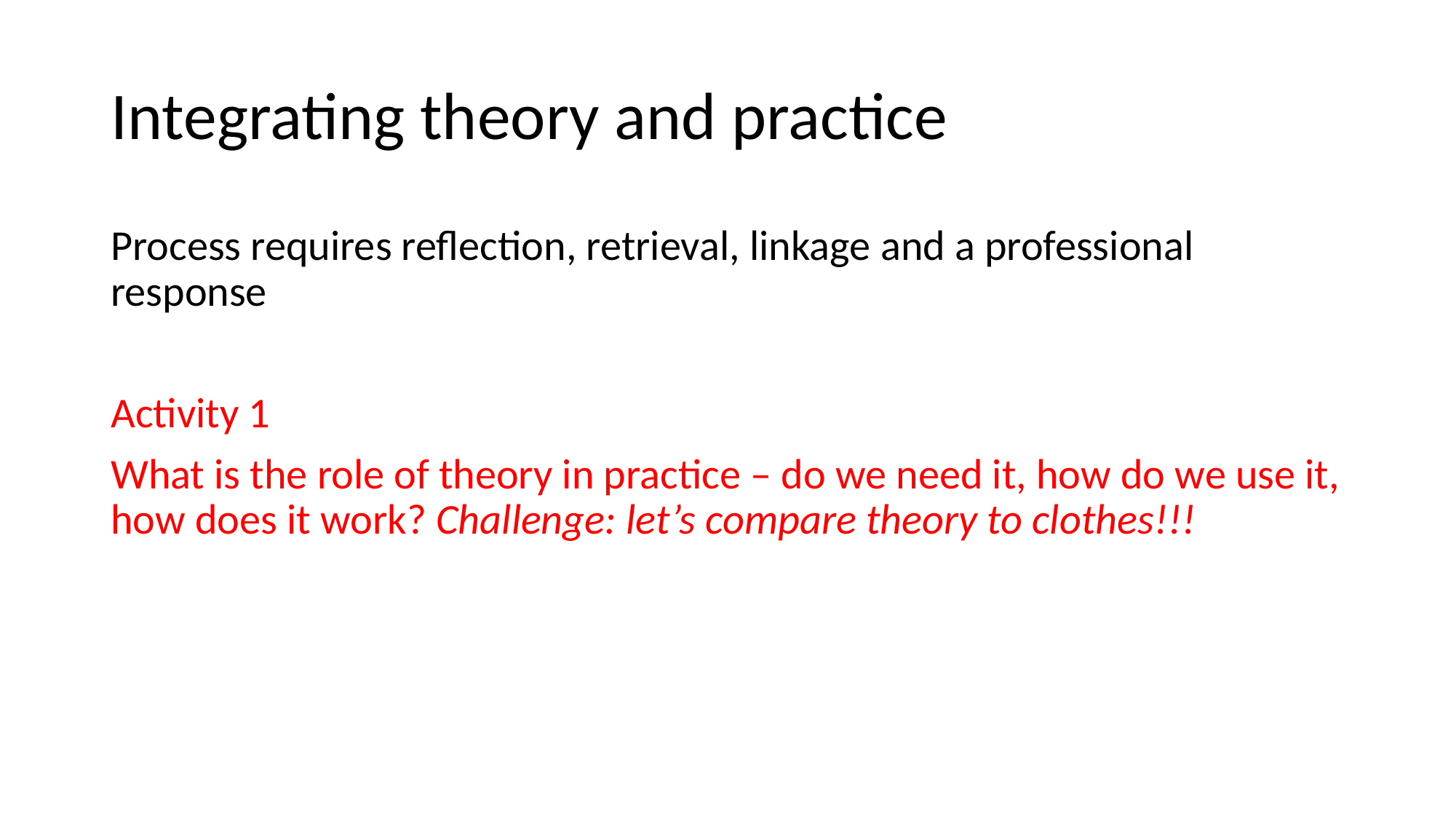

# Integrating theory and practice
Process requires reflection, retrieval, linkage and a professional response

Activity 1
What is the role of theory in practice – do we need it, how do we use it, how does it work? Challenge: let’s compare theory to clothes!!!